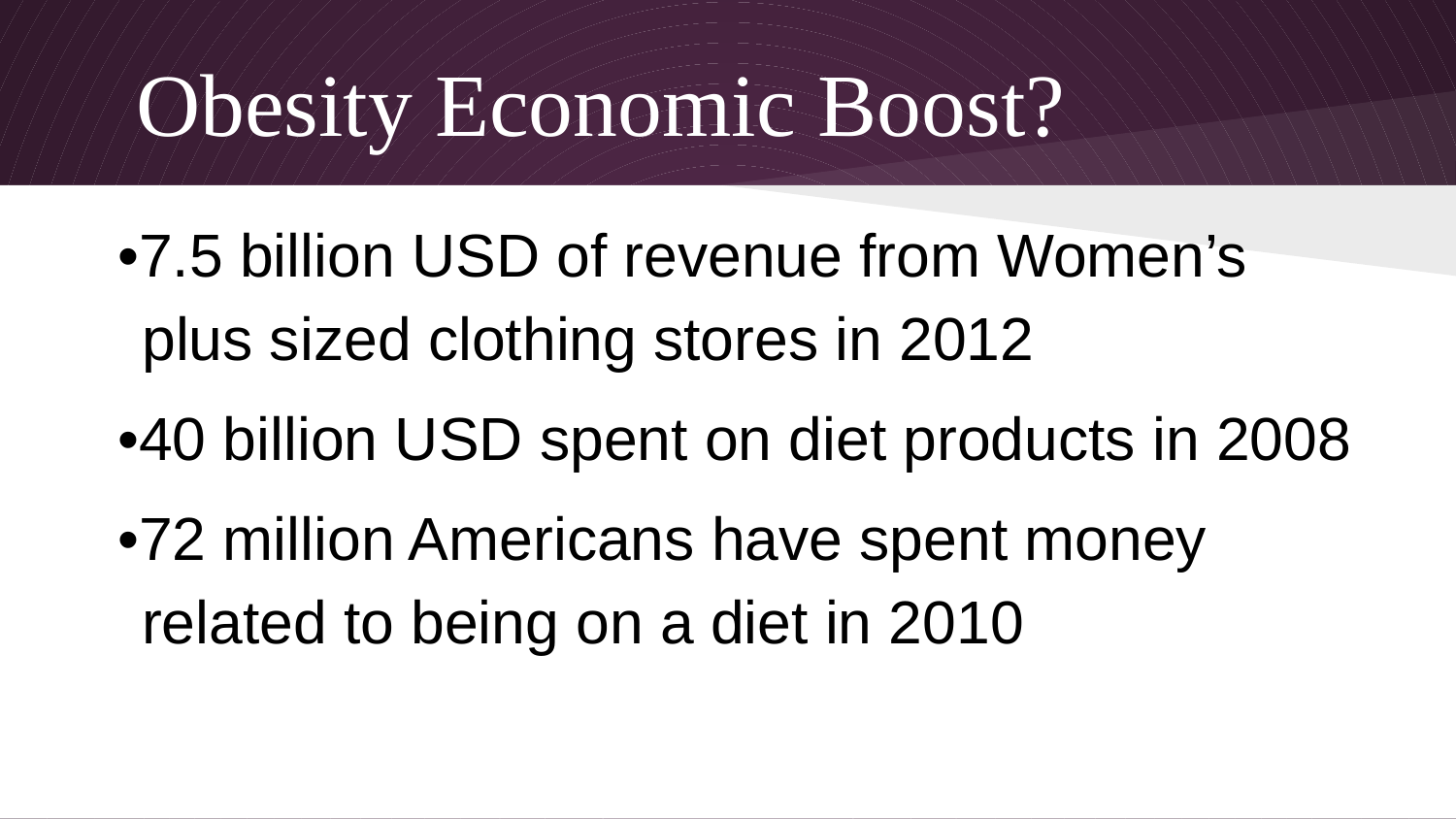

# Obesity Economic Boost?
•7.5 billion USD of revenue from Women’s plus sized clothing stores in 2012
•40 billion USD spent on diet products in 2008
•72 million Americans have spent money related to being on a diet in 2010